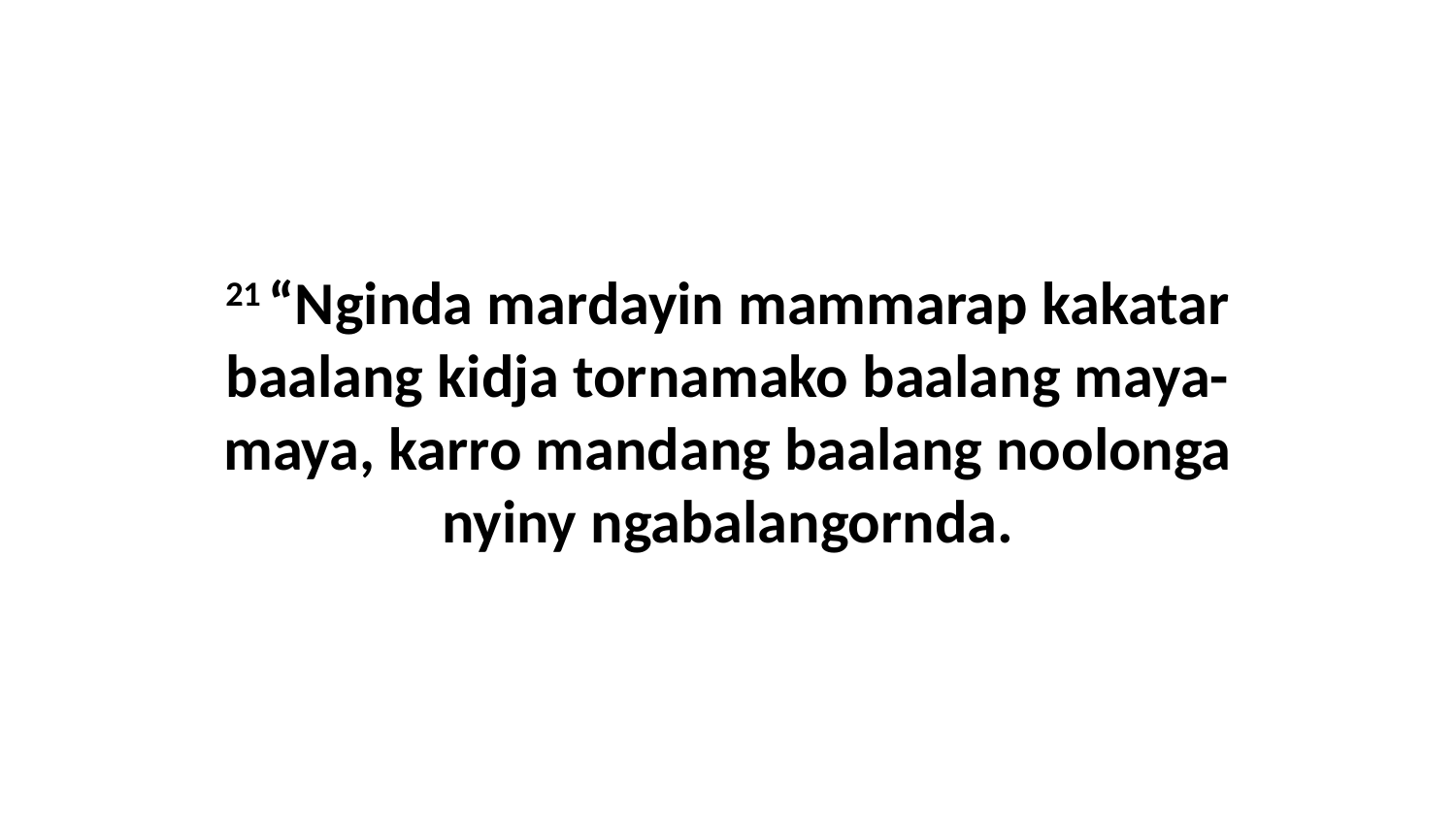

21 “Nginda mardayin mammarap kakatar baalang kidja tornamako baalang maya-maya, karro mandang baalang noolonga nyiny ngabalangornda.